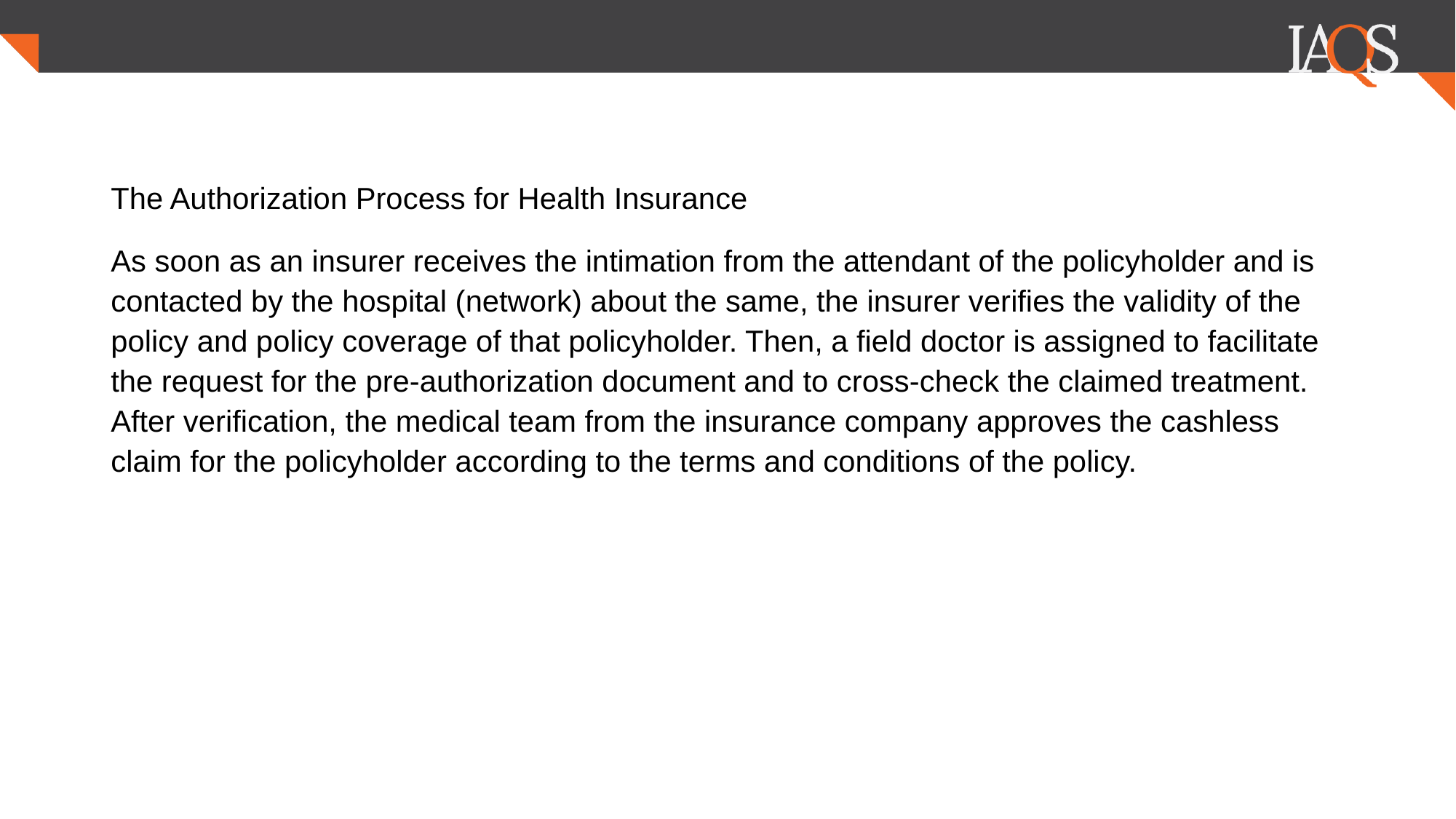

The Authorization Process for Health Insurance
As soon as an insurer receives the intimation from the attendant of the policyholder and is contacted by the hospital (network) about the same, the insurer verifies the validity of the policy and policy coverage of that policyholder. Then, a field doctor is assigned to facilitate the request for the pre-authorization document and to cross-check the claimed treatment. After verification, the medical team from the insurance company approves the cashless claim for the policyholder according to the terms and conditions of the policy.